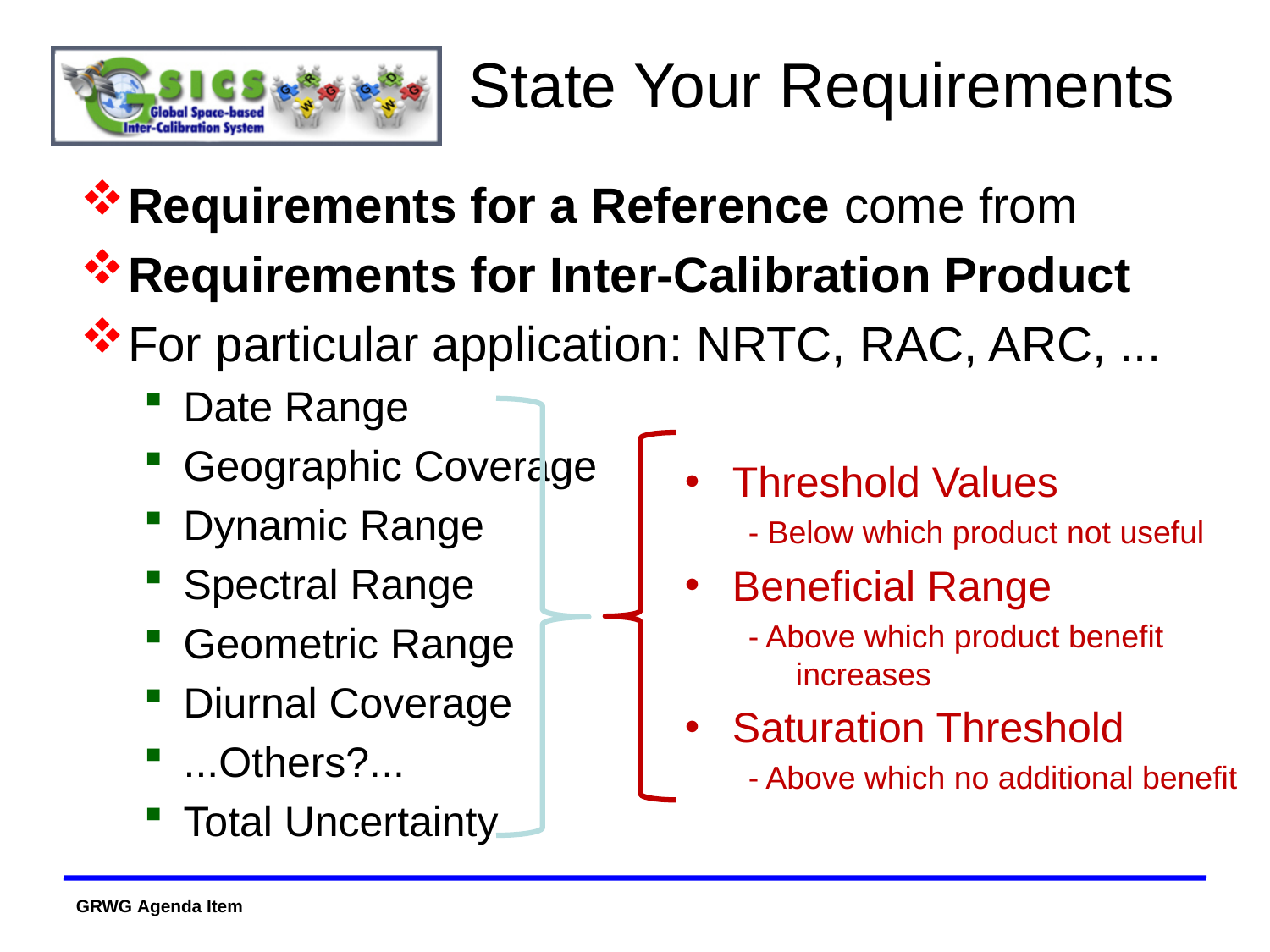

# State Your Requirements
Requirements for a Reference come from
Requirements for Inter-Calibration Product
For particular application: NRTC, RAC, ARC, ...
Date Range
Geographic Coverage
Dynamic Range
Spectral Range
Geometric Range
Diurnal Coverage
...Others?...
Total Uncertainty

Threshold Values
- Below which product not useful
Beneficial Range
- Above which product benefit increases
Saturation Threshold
- Above which no additional benefit